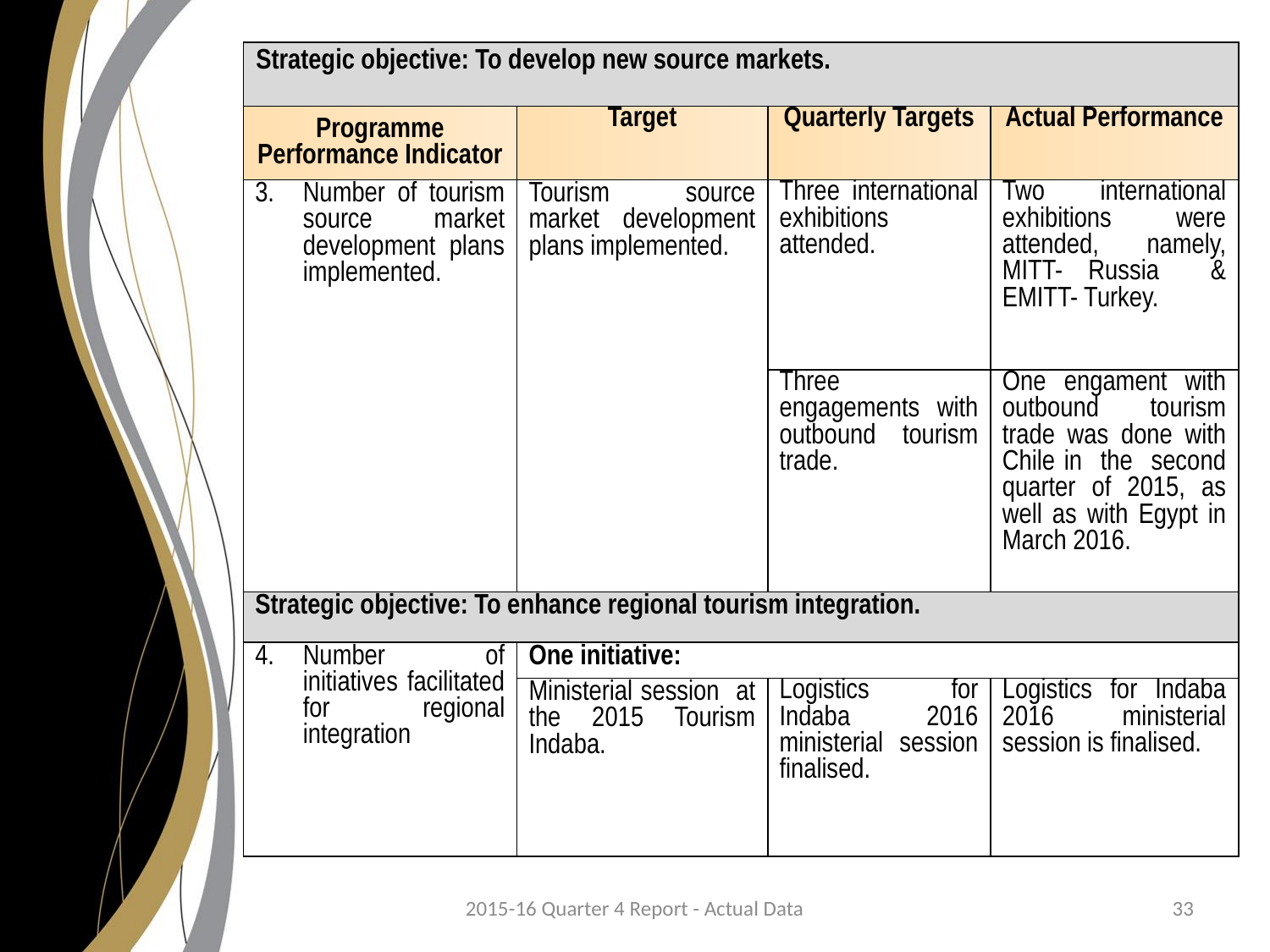

| Strategic objective: To develop new source markets. |  |  |  |
| --- | --- | --- | --- |
| Programme Performance Indicator | Target | Quarterly Targets | Actual Performance |
| Number of tourism source market development plans implemented. | Tourism source market development plans implemented. | Three international exhibitions attended. | Two international exhibitions were attended, namely, MITT- Russia & EMITT- Turkey. |
|  |  | Three engagements with outbound tourism trade. | One engament with outbound tourism trade was done with Chile in the second quarter of 2015, as well as with Egypt in March 2016. |
| Strategic objective: To enhance regional tourism integration. |  |  |  |
| Number of initiatives facilitated for regional integration | One initiative: |  |  |
|  | Ministerial session at the 2015 Tourism Indaba. | Logistics for Indaba 2016 ministerial session finalised. | Logistics for Indaba 2016 ministerial session is finalised. |
2015-16 Quarter 4 Report - Actual Data
33